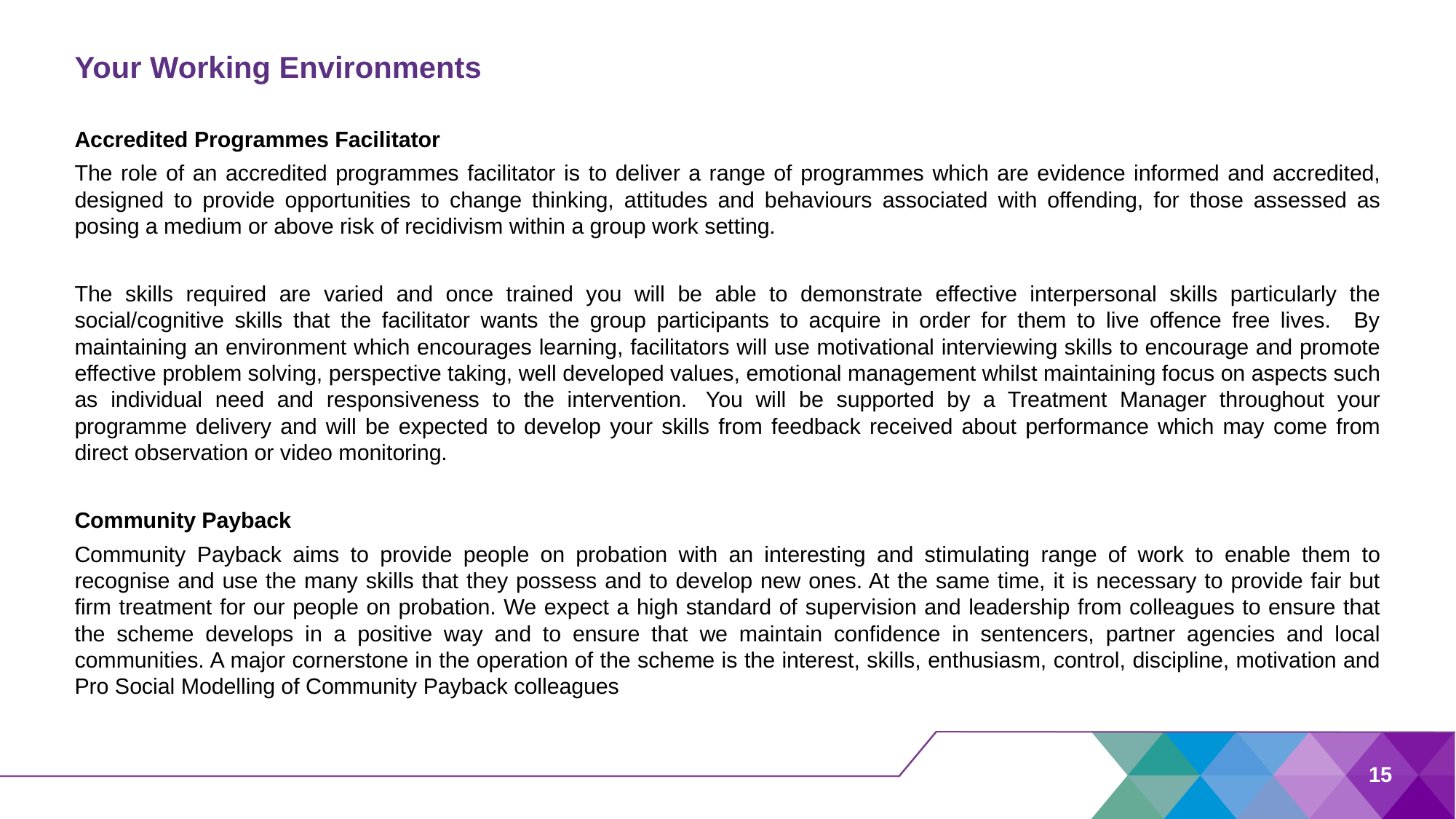

# Your Working Environments
Accredited Programmes Facilitator
The role of an accredited programmes facilitator is to deliver a range of programmes which are evidence informed and accredited, designed to provide opportunities to change thinking, attitudes and behaviours associated with offending, for those assessed as posing a medium or above risk of recidivism within a group work setting.

The skills required are varied and once trained you will be able to demonstrate effective interpersonal skills particularly the social/cognitive skills that the facilitator wants the group participants to acquire in order for them to live offence free lives.   By maintaining an environment which encourages learning, facilitators will use motivational interviewing skills to encourage and promote effective problem solving, perspective taking, well developed values, emotional management whilst maintaining focus on aspects such as individual need and responsiveness to the intervention.  You will be supported by a Treatment Manager throughout your programme delivery and will be expected to develop your skills from feedback received about performance which may come from direct observation or video monitoring.

Community Payback
Community Payback aims to provide people on probation with an interesting and stimulating range of work to enable them to recognise and use the many skills that they possess and to develop new ones. At the same time, it is necessary to provide fair but firm treatment for our people on probation. We expect a high standard of supervision and leadership from colleagues to ensure that the scheme develops in a positive way and to ensure that we maintain confidence in sentencers, partner agencies and local communities. A major cornerstone in the operation of the scheme is the interest, skills, enthusiasm, control, discipline, motivation and Pro Social Modelling of Community Payback colleagues

15